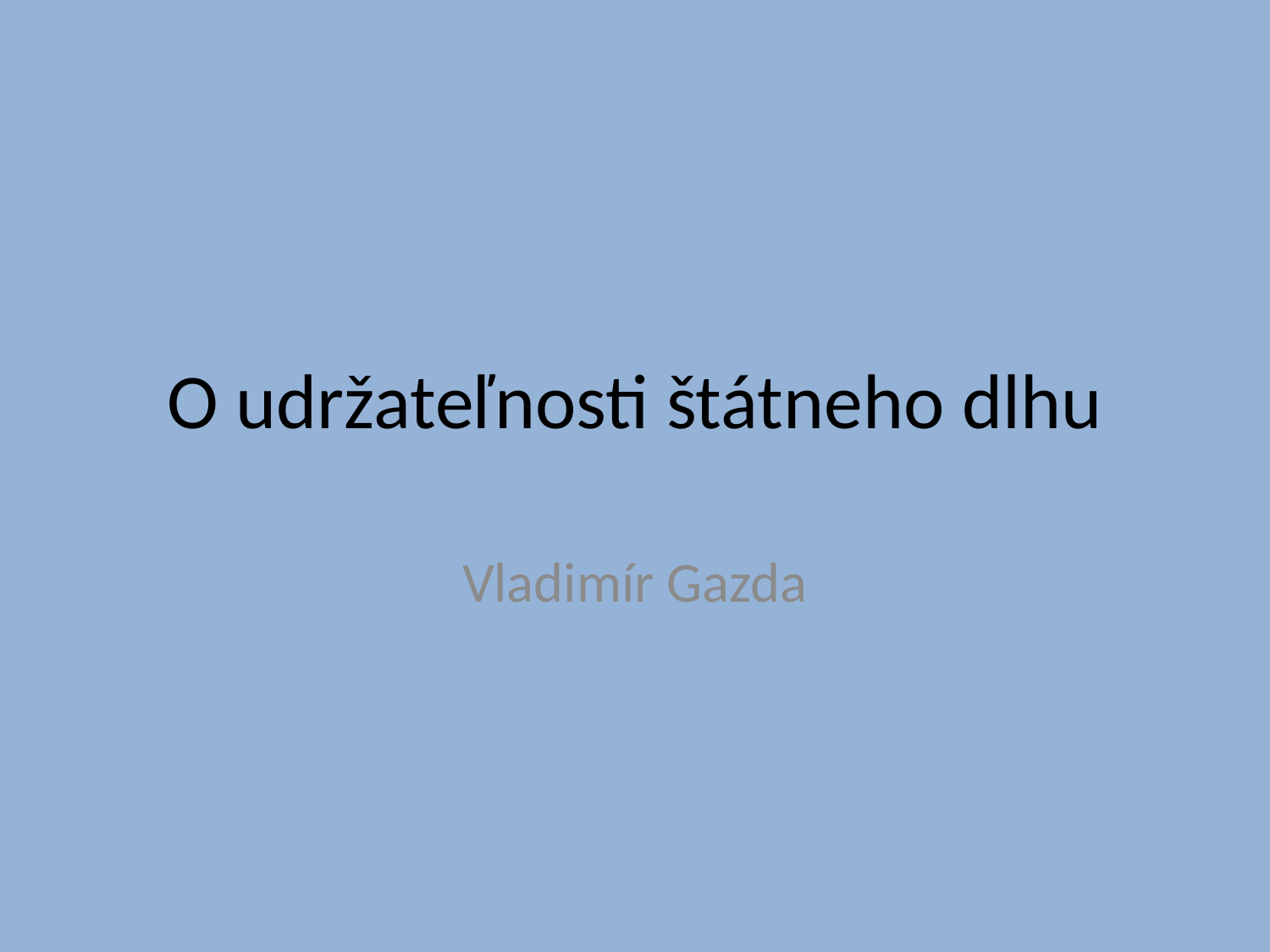

# O udržateľnosti štátneho dlhu
Vladimír Gazda